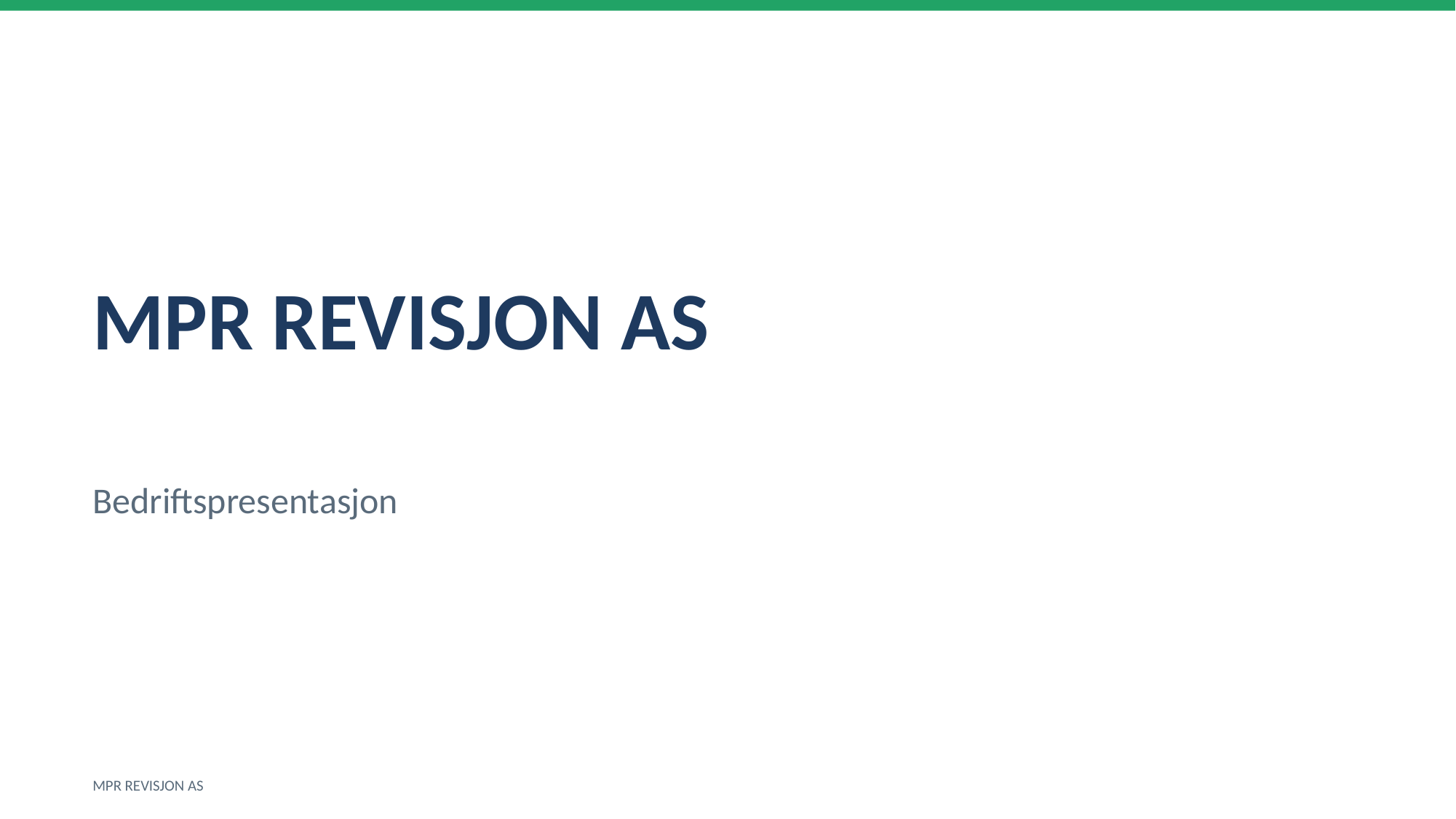

MPR REVISJON AS
Bedriftspresentasjon
MPR REVISJON AS